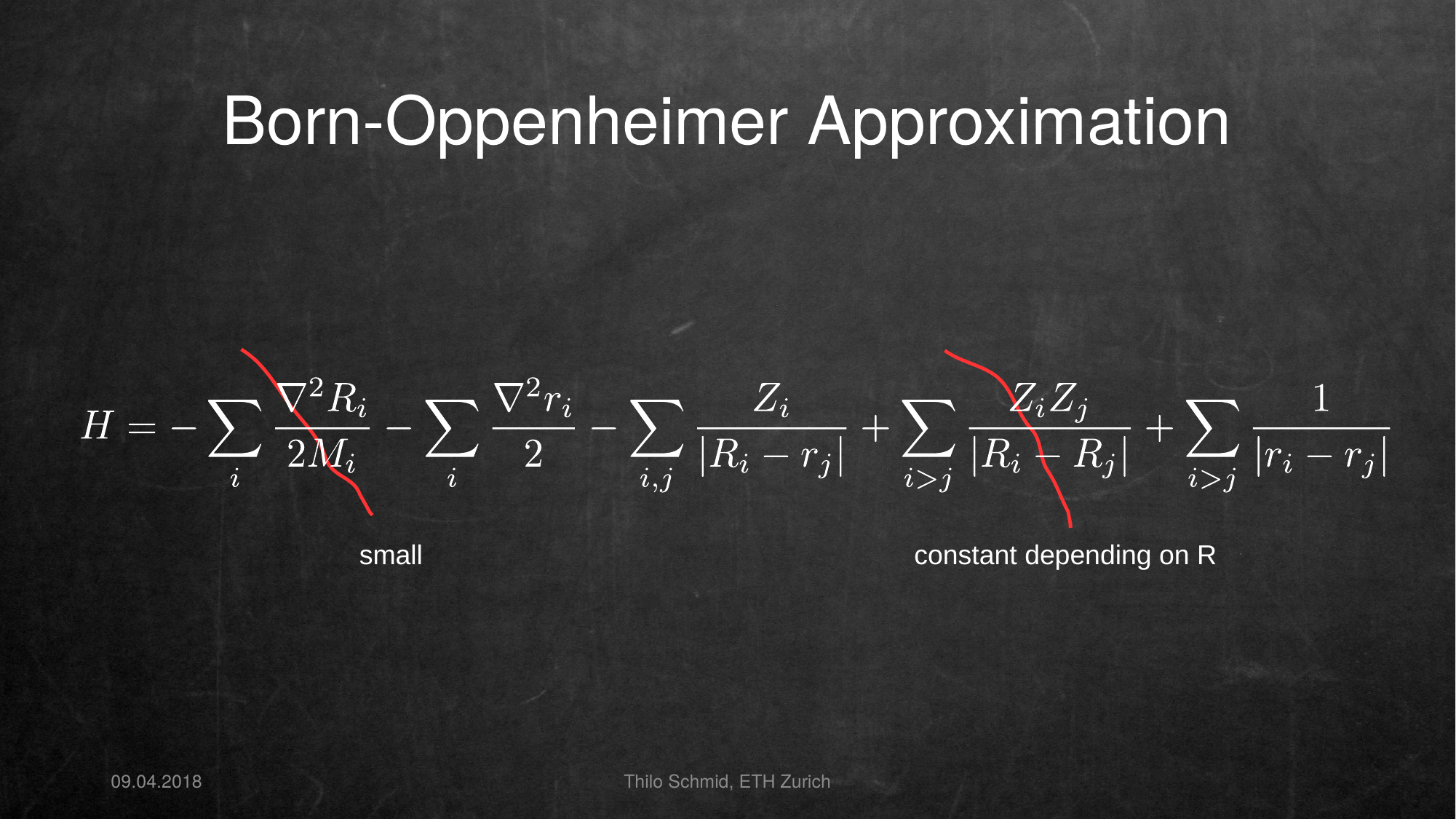

Born-Oppenheimer Approximation

constant depending on R

small
09.04.2018
Thilo Schmid, ETH Zurich